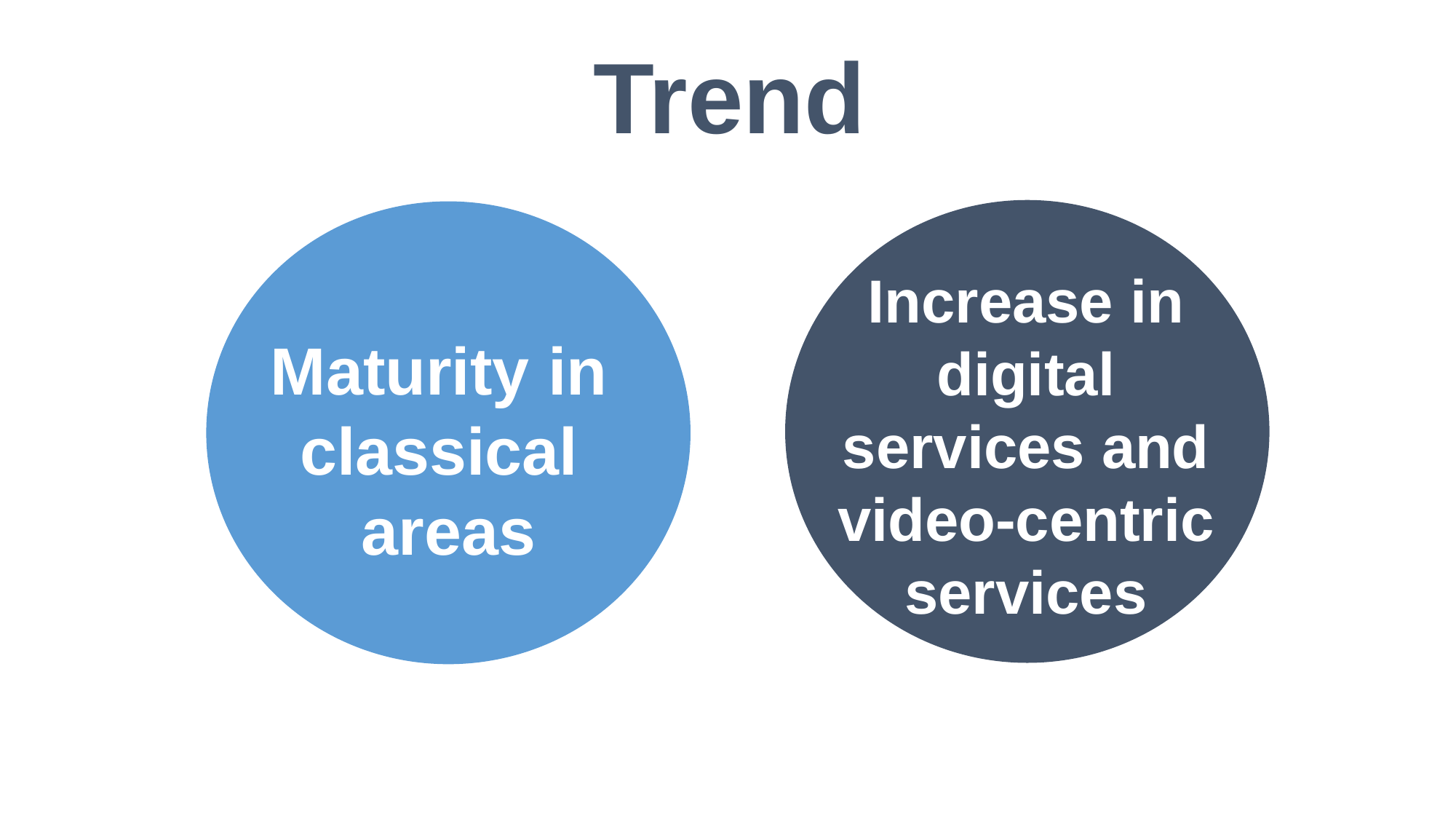

Trend

Increase in digital services and video-centric services
Maturity in
classical
areas